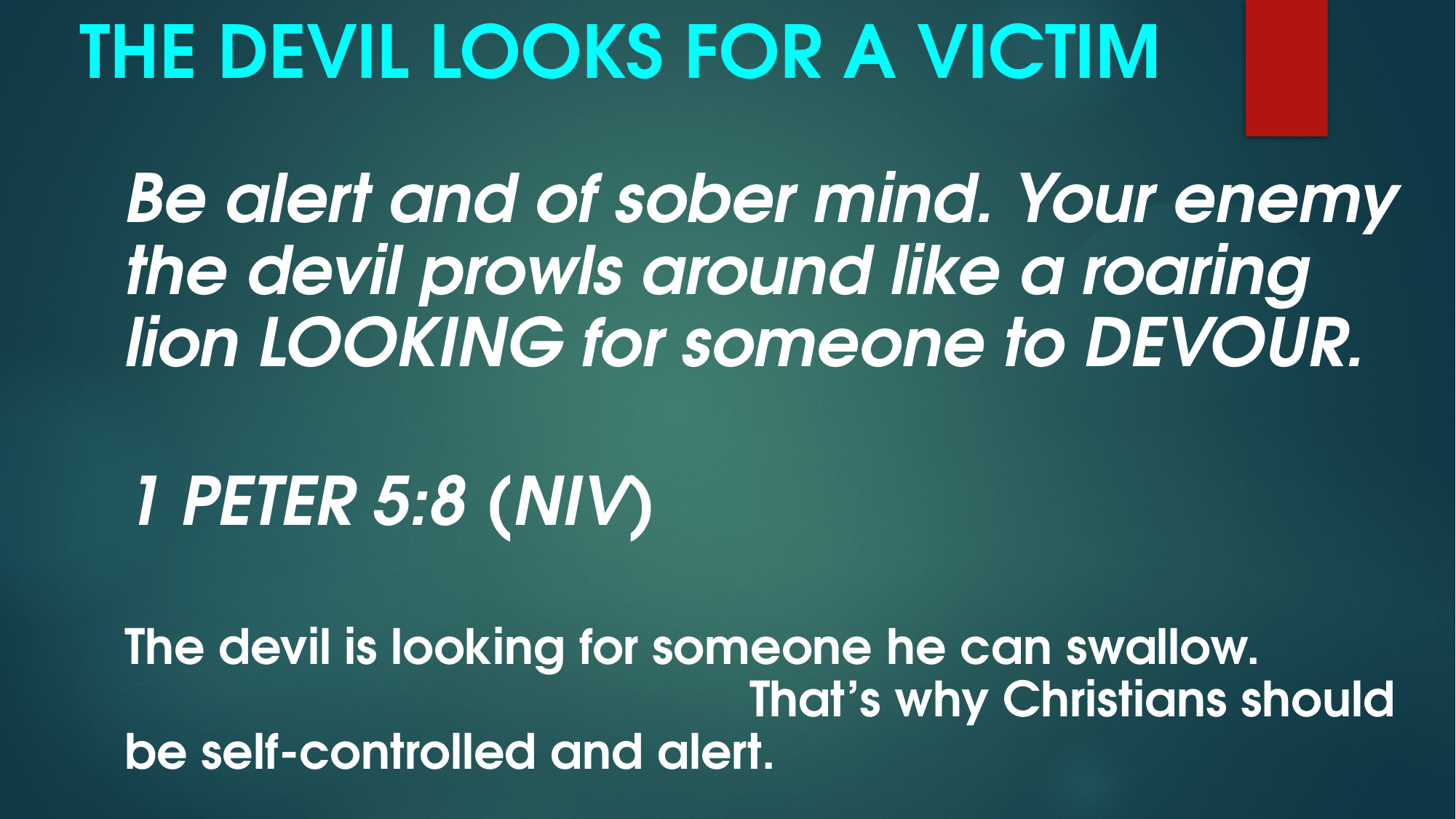

# THE DEVIL LOOKS FOR A VICTIM
Be alert and of sober mind. Your enemy the devil prowls around like a roaring lion LOOKING for someone to DEVOUR.
1 PETER 5:8 (NIV)

The devil is looking for someone he can swallow.                                                         That’s why Christians should be self-controlled and alert.